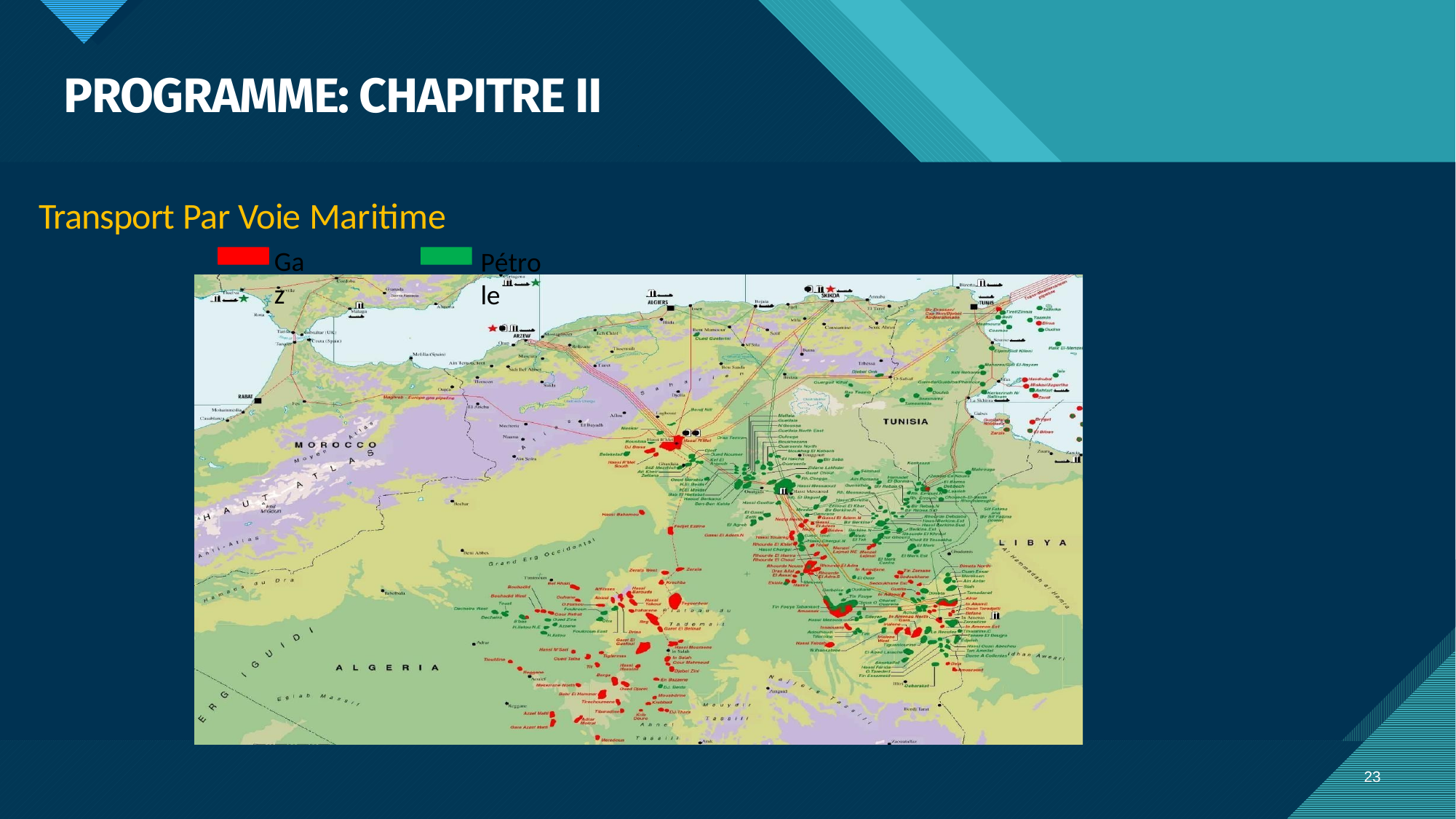

# PROGRAMME: CHAPITRE II

Transport Par Voie Maritime
Gaz
Pétrole

•
23